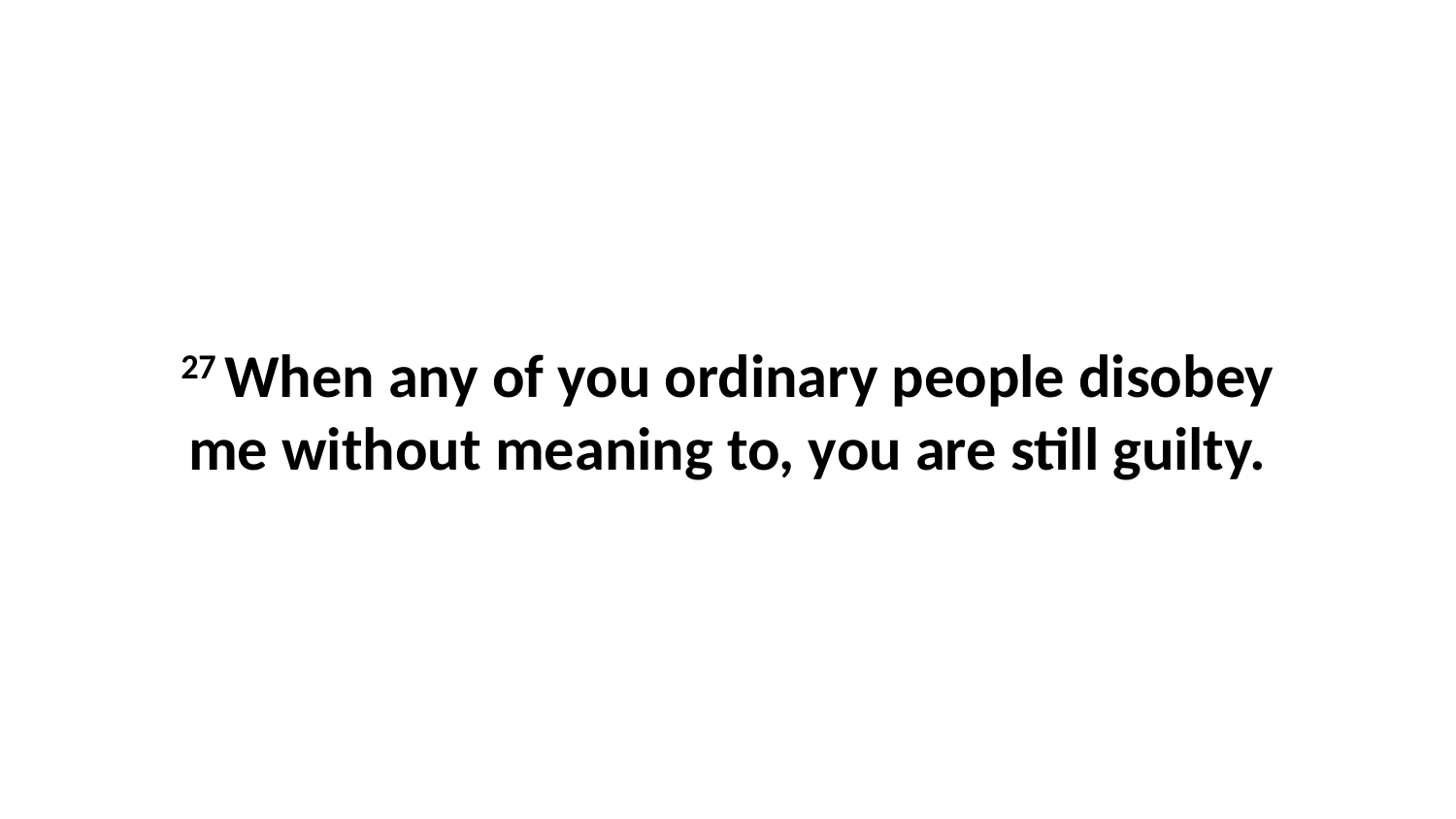

27 When any of you ordinary people disobey me without meaning to, you are still guilty.